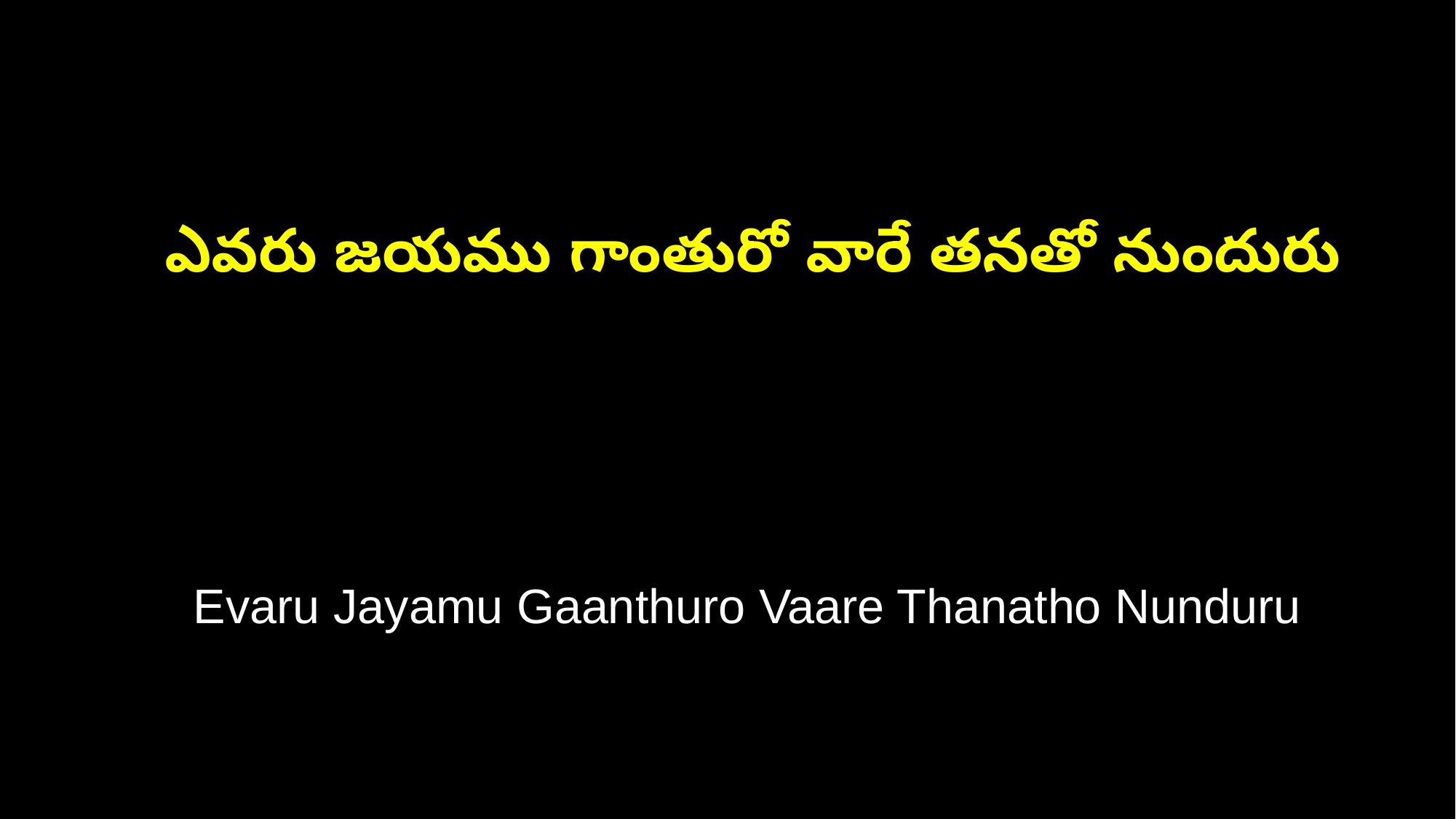

ఎవరు జయము గాంతురో వారే తనతో నుందురు
   Evaru Jayamu Gaanthuro Vaare Thanatho Nunduru